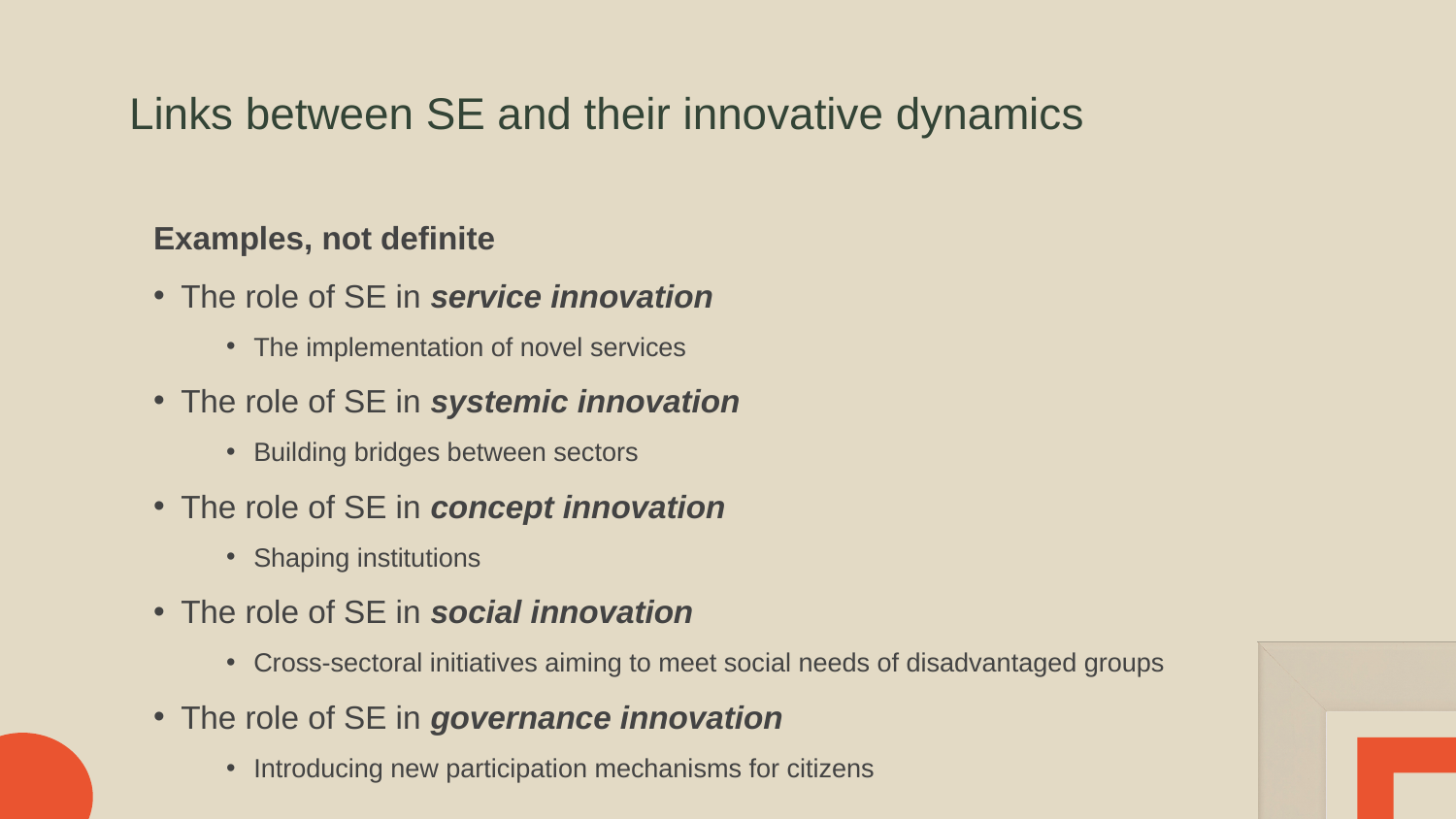

# Links between SE and their innovative dynamics
Examples, not definite
The role of SE in service innovation
The implementation of novel services
The role of SE in systemic innovation
Building bridges between sectors
The role of SE in concept innovation
Shaping institutions
The role of SE in social innovation
Cross-sectoral initiatives aiming to meet social needs of disadvantaged groups
The role of SE in governance innovation
Introducing new participation mechanisms for citizens